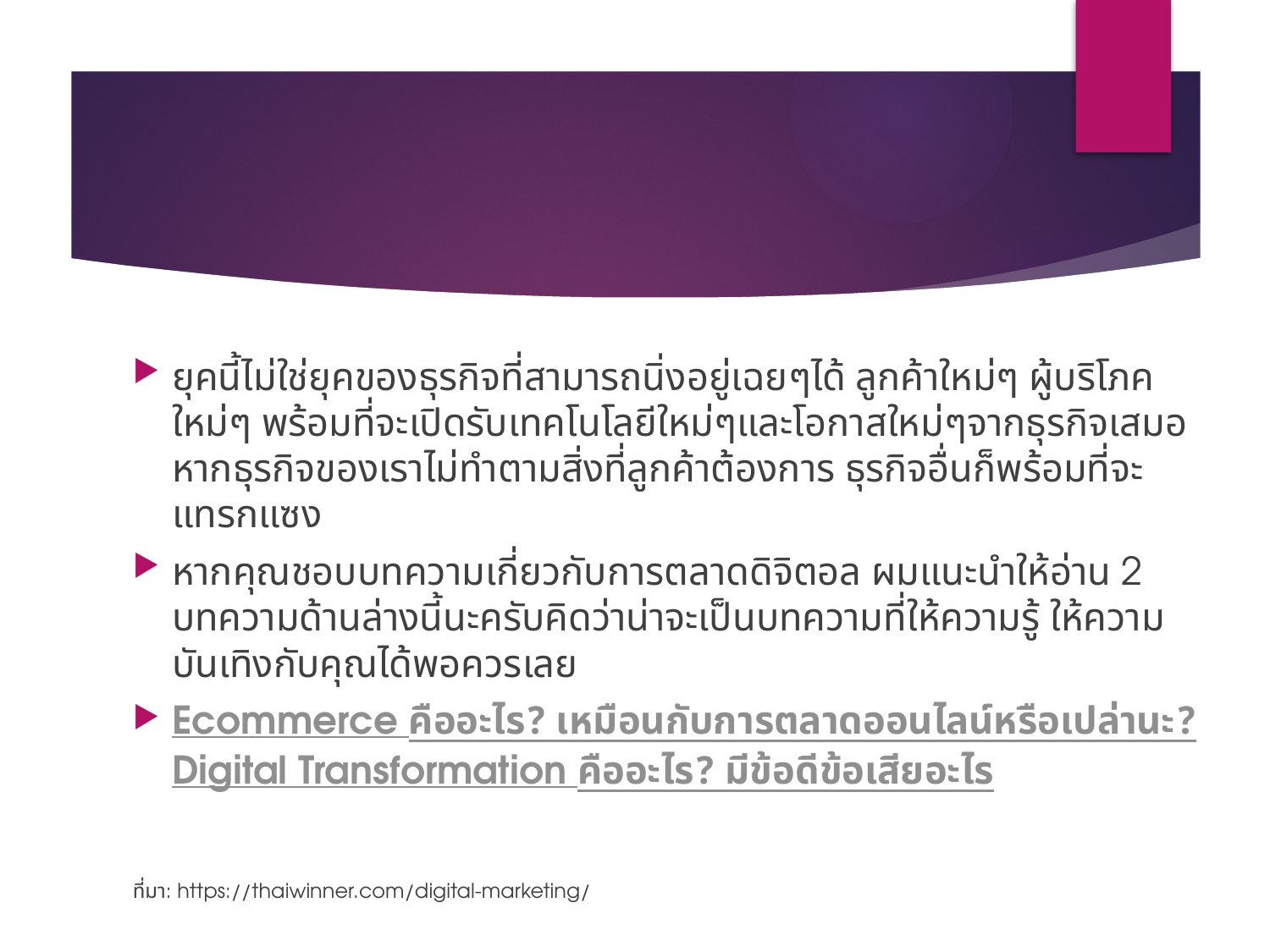

#
ยุคนี้ไม่ใช่ยุคของธุรกิจที่สามารถนิ่งอยู่เฉยๆได้ ลูกค้าใหม่ๆ ผู้บริโภคใหม่ๆ พร้อมที่จะเปิดรับเทคโนโลยีใหม่ๆและโอกาสใหม่ๆจากธุรกิจเสมอ หากธุรกิจของเราไม่ทำตามสิ่งที่ลูกค้าต้องการ ธุรกิจอื่นก็พร้อมที่จะแทรกแซง
หากคุณชอบบทความเกี่ยวกับการตลาดดิจิตอล ผมแนะนำให้อ่าน 2 บทความด้านล่างนี้นะครับคิดว่าน่าจะเป็นบทความที่ให้ความรู้ ให้ความบันเทิงกับคุณได้พอควรเลย
Ecommerce คืออะไร? เหมือนกับการตลาดออนไลน์หรือเปล่านะ?
Digital Transformation คืออะไร? มีข้อดีข้อเสียอะไร

ที่มา: https://thaiwinner.com/digital-marketing/